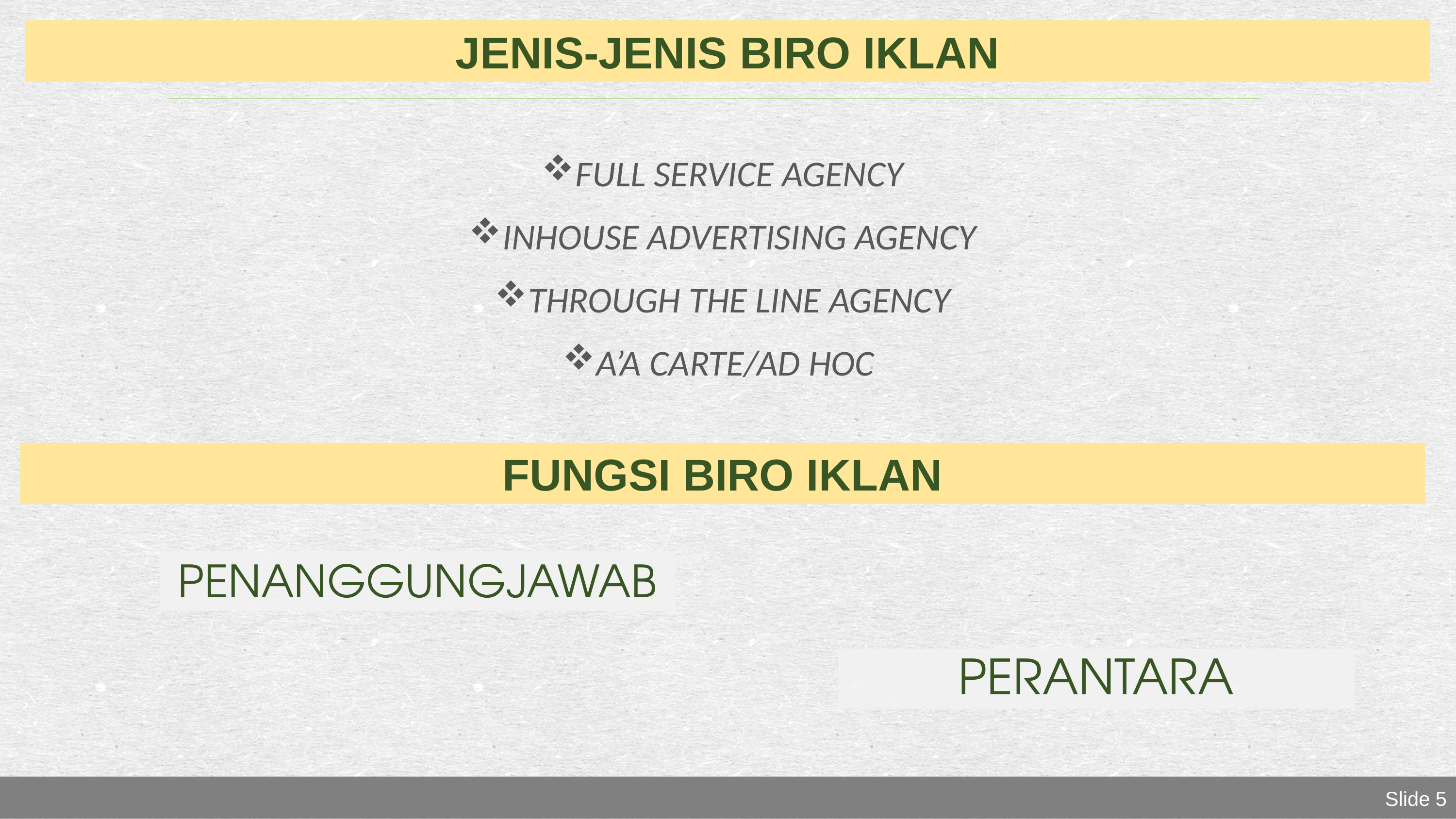

# JENIS-JENIS BIRO IKLAN
FULL SERVICE AGENCY
INHOUSE ADVERTISING AGENCY
THROUGH THE LINE AGENCY
A’A CARTE/AD HOC
FUNGSI BIRO IKLAN

PENANGGUNGJAWAB

PERANTARA

Slide 5